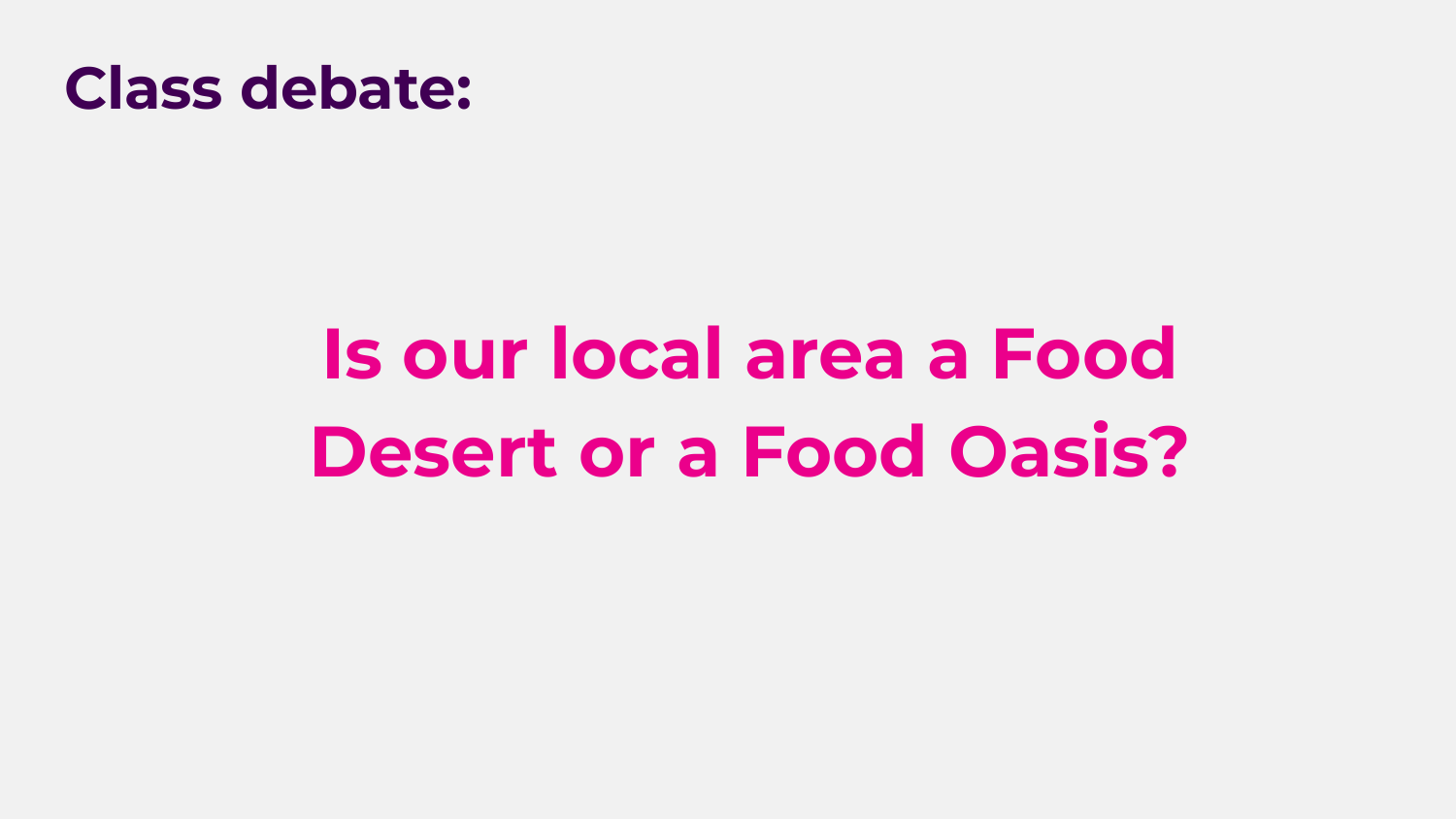

Class debate:
# Is our local area a Food Desert or a Food Oasis?